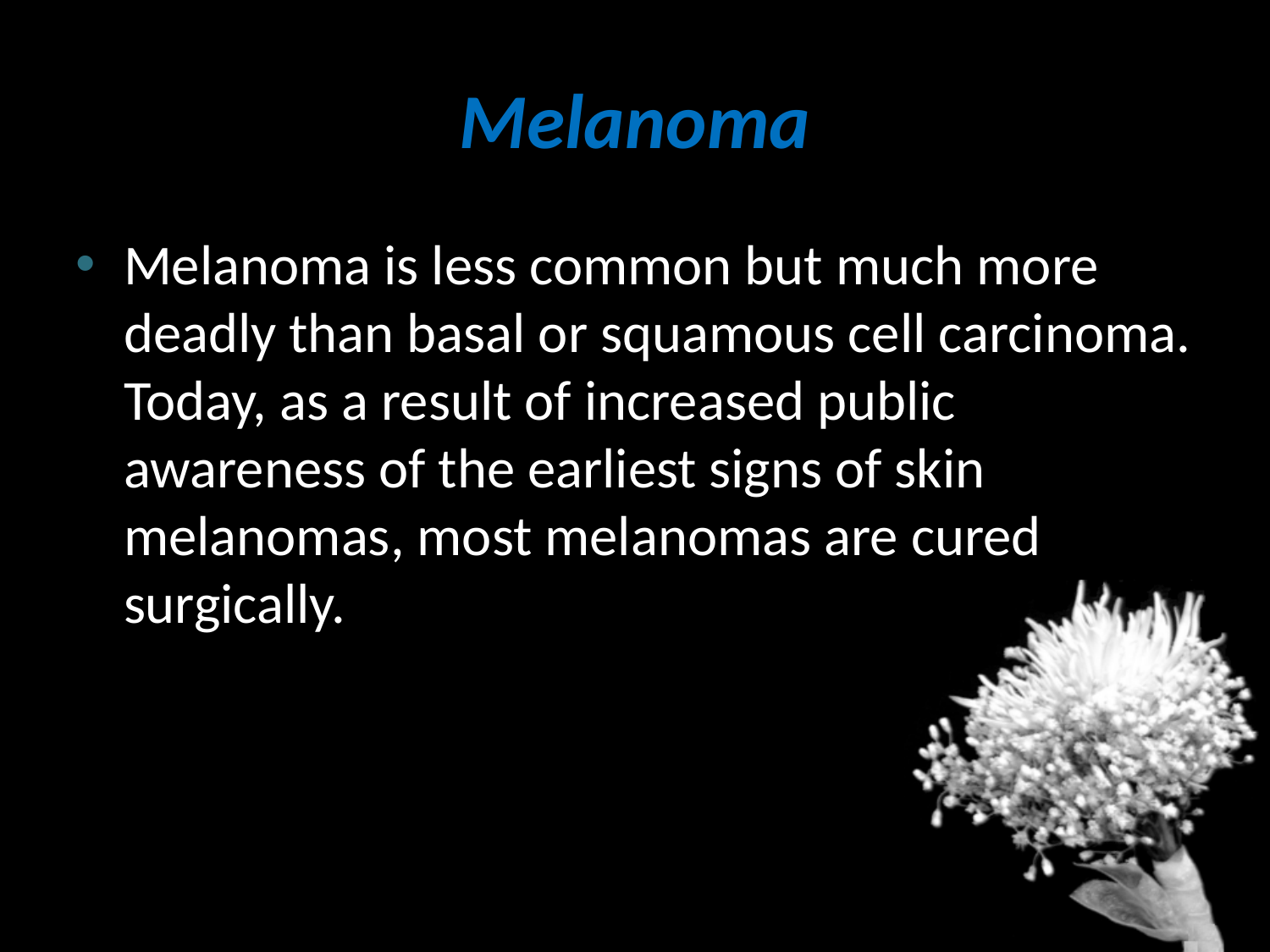

# Melanoma
Melanoma is less common but much more deadly than basal or squamous cell carcinoma. Today, as a result of increased public awareness of the earliest signs of skin melanomas, most melanomas are cured surgically.